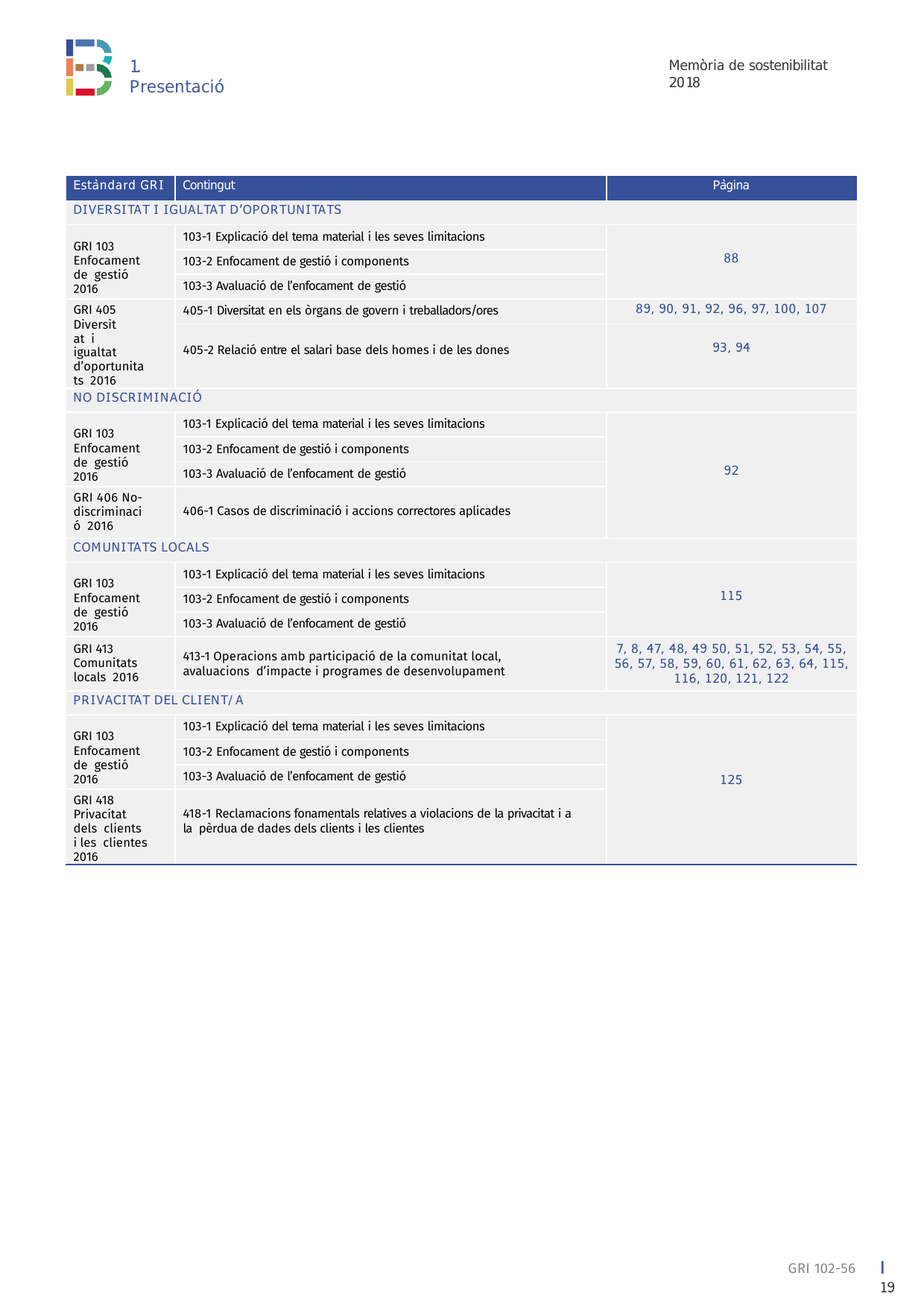

1. Presentació
Memòria de sostenibilitat 2018
| Estàndard GRI | Contingut | Pàgina |
| --- | --- | --- |
| DIVERSITAT I IGUALTAT D’OPORTUNITATS |  |  |
| GRI 103 Enfocament de gestió 2016 | 103-1 Explicació del tema material i les seves limitacions | 88 |
|  | 103-2 Enfocament de gestió i components |  |
|  | 103-3 Avaluació de l’enfocament de gestió |  |
| GRI 405 Diversitat i igualtat d’oportunitats 2016 | 405-1 Diversitat en els òrgans de govern i treballadors/ores | 89, 90, 91, 92, 96, 97, 100, 107 |
|  | 405-2 Relació entre el salari base dels homes i de les dones | 93, 94 |
| NO DISCRIMINACIÓ |  |  |
| GRI 103 Enfocament de gestió 2016 | 103-1 Explicació del tema material i les seves limitacions | 92 |
|  | 103-2 Enfocament de gestió i components |  |
|  | 103-3 Avaluació de l’enfocament de gestió |  |
| GRI 406 No- discriminació 2016 | 406-1 Casos de discriminació i accions correctores aplicades |  |
| COMUNITATS LOCALS |  |  |
| GRI 103 Enfocament de gestió 2016 | 103-1 Explicació del tema material i les seves limitacions | 115 |
|  | 103-2 Enfocament de gestió i components |  |
|  | 103-3 Avaluació de l’enfocament de gestió |  |
| GRI 413 Comunitats locals 2016 | 413-1 Operacions amb participació de la comunitat local, avaluacions d’impacte i programes de desenvolupament | 7, 8, 47, 48, 49 50, 51, 52, 53, 54, 55, 56, 57, 58, 59, 60, 61, 62, 63, 64, 115, 116, 120, 121, 122 |
| PRIVACITAT DEL CLIENT/A |  |  |
| GRI 103 Enfocament de gestió 2016 | 103-1 Explicació del tema material i les seves limitacions | 125 |
|  | 103-2 Enfocament de gestió i components |  |
|  | 103-3 Avaluació de l’enfocament de gestió |  |
| GRI 418 Privacitat dels clients i les clientes 2016 | 418-1 Reclamacions fonamentals relatives a violacions de la privacitat i a la pèrdua de dades dels clients i les clientes |  |
ı 19
GRI 102-56